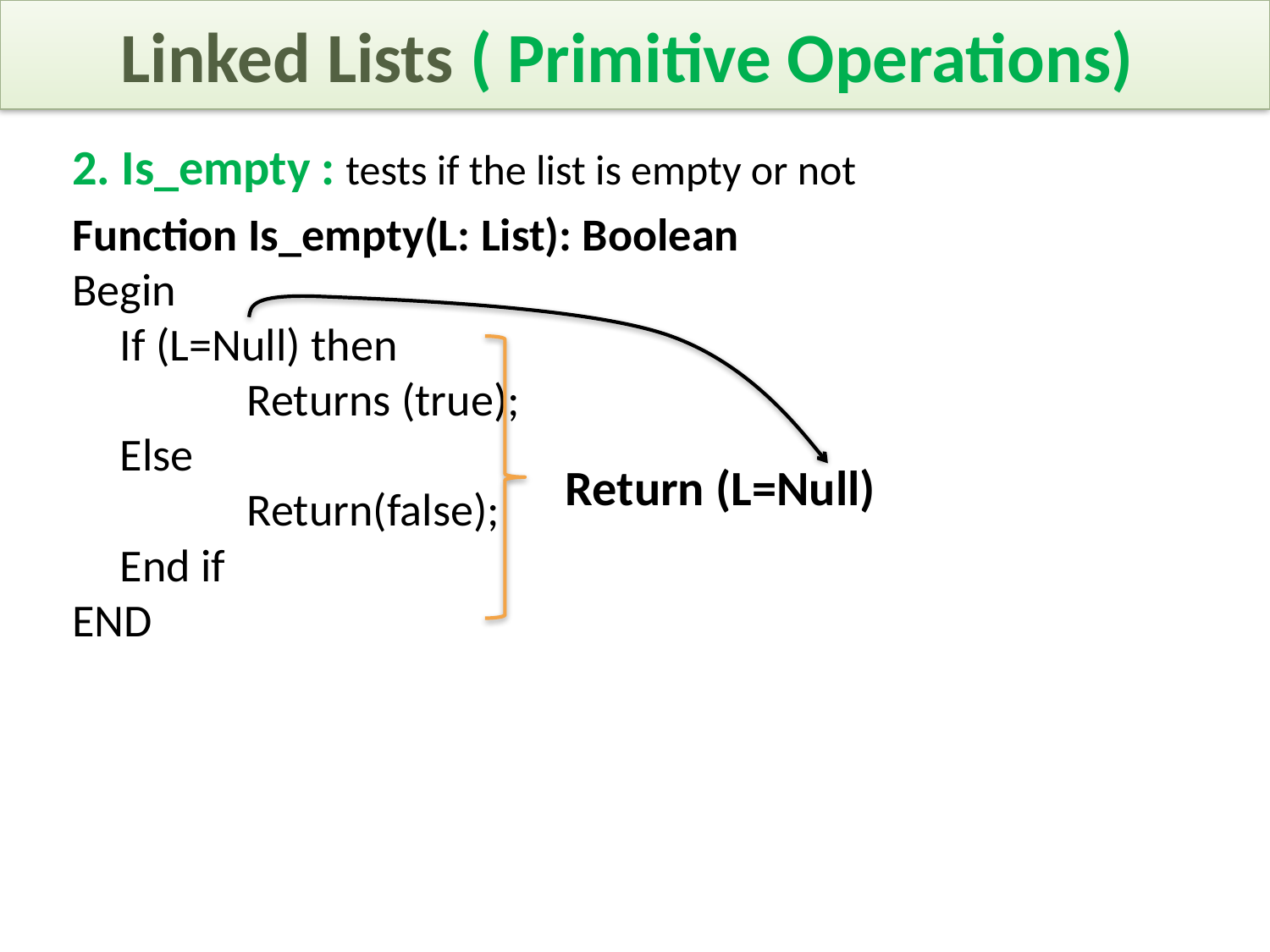

Linked Lists ( Primitive Operations)
2. Is_empty : tests if the list is empty or not
Function Is_empty(L: List): Boolean
Begin
	If (L=Null) then
		Returns (true);
	Else
		Return(false);
	End if
END

Return (L=Null)